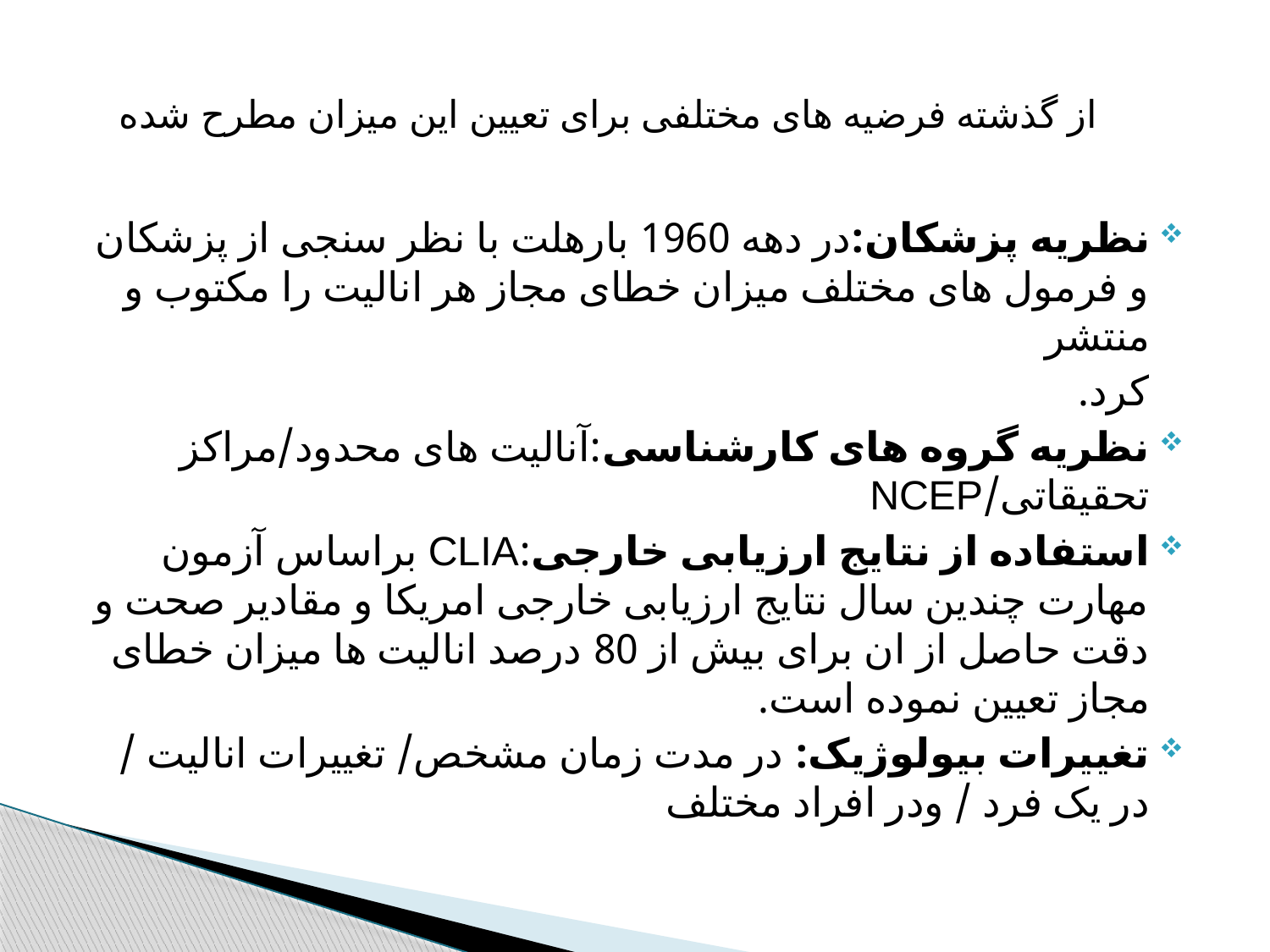

# از گذشته فرضیه های مختلفی برای تعیین این میزان مطرح شده
نظریه پزشکان:در دهه 1960 بارهلت با نظر سنجی از پزشکان و فرمول های مختلف میزان خطای مجاز هر انالیت را مکتوب و منتشر
   کرد.
نظریه گروه های کارشناسی:آنالیت های محدود/مراکز تحقیقاتی/NCEP
استفاده از نتایج ارزیابی خارجی:CLIA براساس آزمون مهارت چندین سال نتایج ارزیابی خارجی امریکا و مقادیر صحت و دقت حاصل از ان برای بیش از 80 درصد انالیت ها میزان خطای مجاز تعیین نموده است.
تغییرات بیولوژیک: در مدت زمان مشخص/ تغییرات انالیت / در یک فرد / ودر افراد مختلف